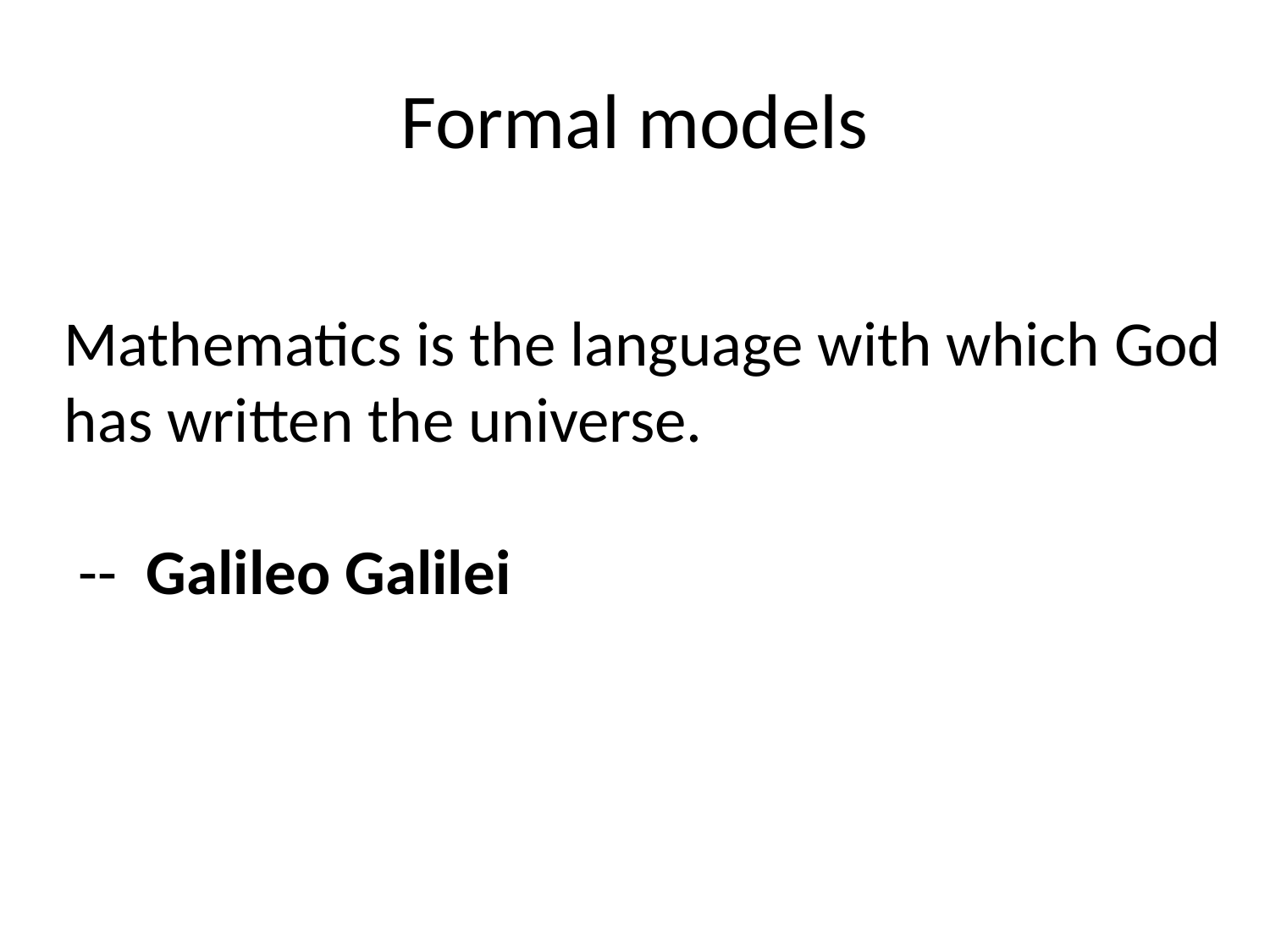

# Formal models
Mathematics is the language with which God
has written the universe.
 --  Galileo Galilei